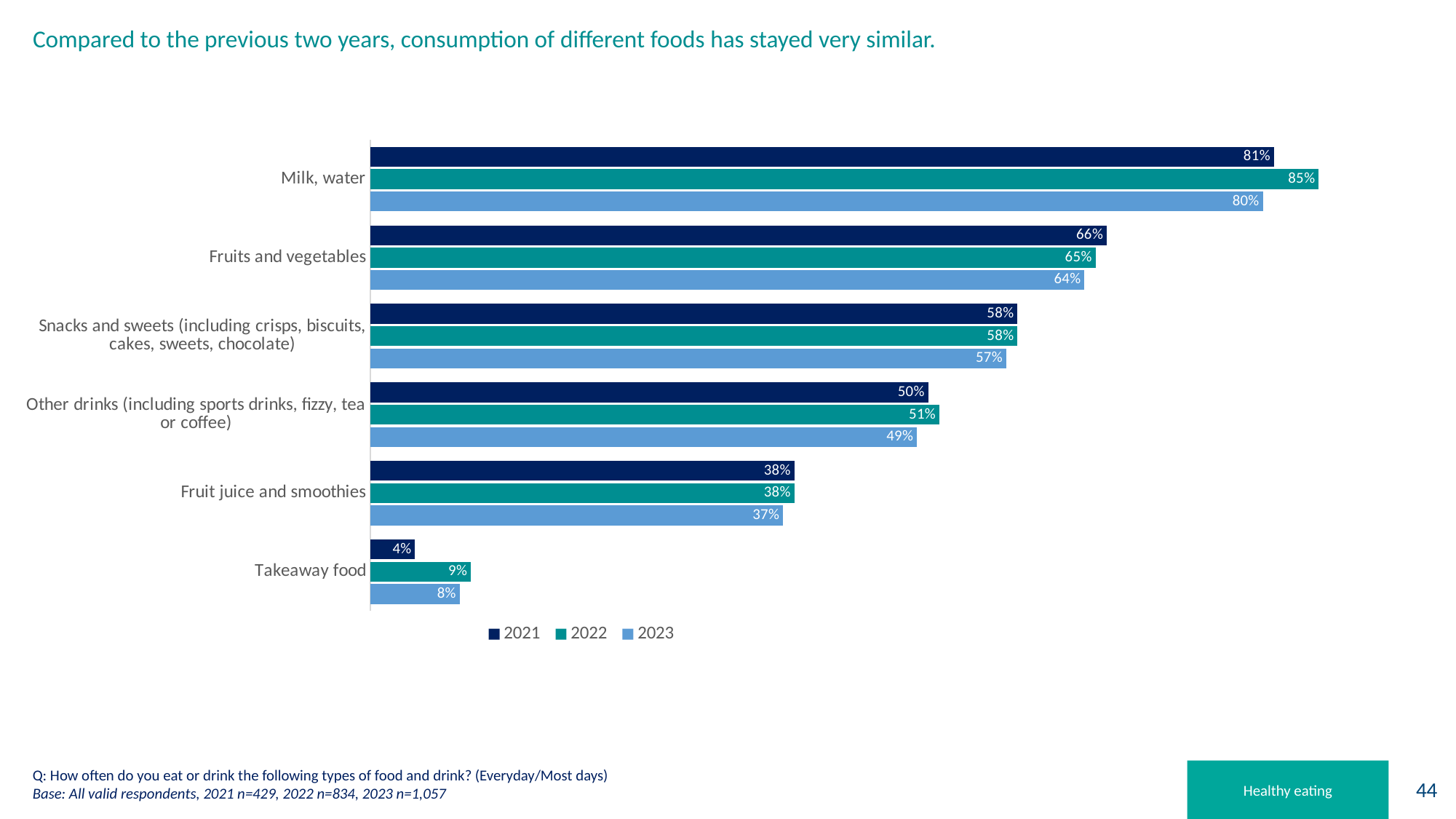

# Compared to the previous two years, consumption of different foods has stayed very similar.

### Chart

| Category | 2023 | 2022 | 2021 |
|---|---|---|---|
| Takeaway food | 0.08 | 0.09 | 0.04 |
| Fruit juice and smoothies | 0.37 | 0.38 | 0.38 |
| Other drinks (including sports drinks, fizzy, tea or coffee) | 0.49 | 0.51 | 0.5 |
| Snacks and sweets (including crisps, biscuits, cakes, sweets, chocolate) | 0.57 | 0.58 | 0.58 |
| Fruits and vegetables | 0.64 | 0.65 | 0.66 |
| Milk, water | 0.8 | 0.85 | 0.81 |
Q: How often do you eat or drink the following types of food and drink? (Everyday/Most days)
Base: All valid respondents, 2021 n=429, 2022 n=834, 2023 n=1,057
Healthy eating